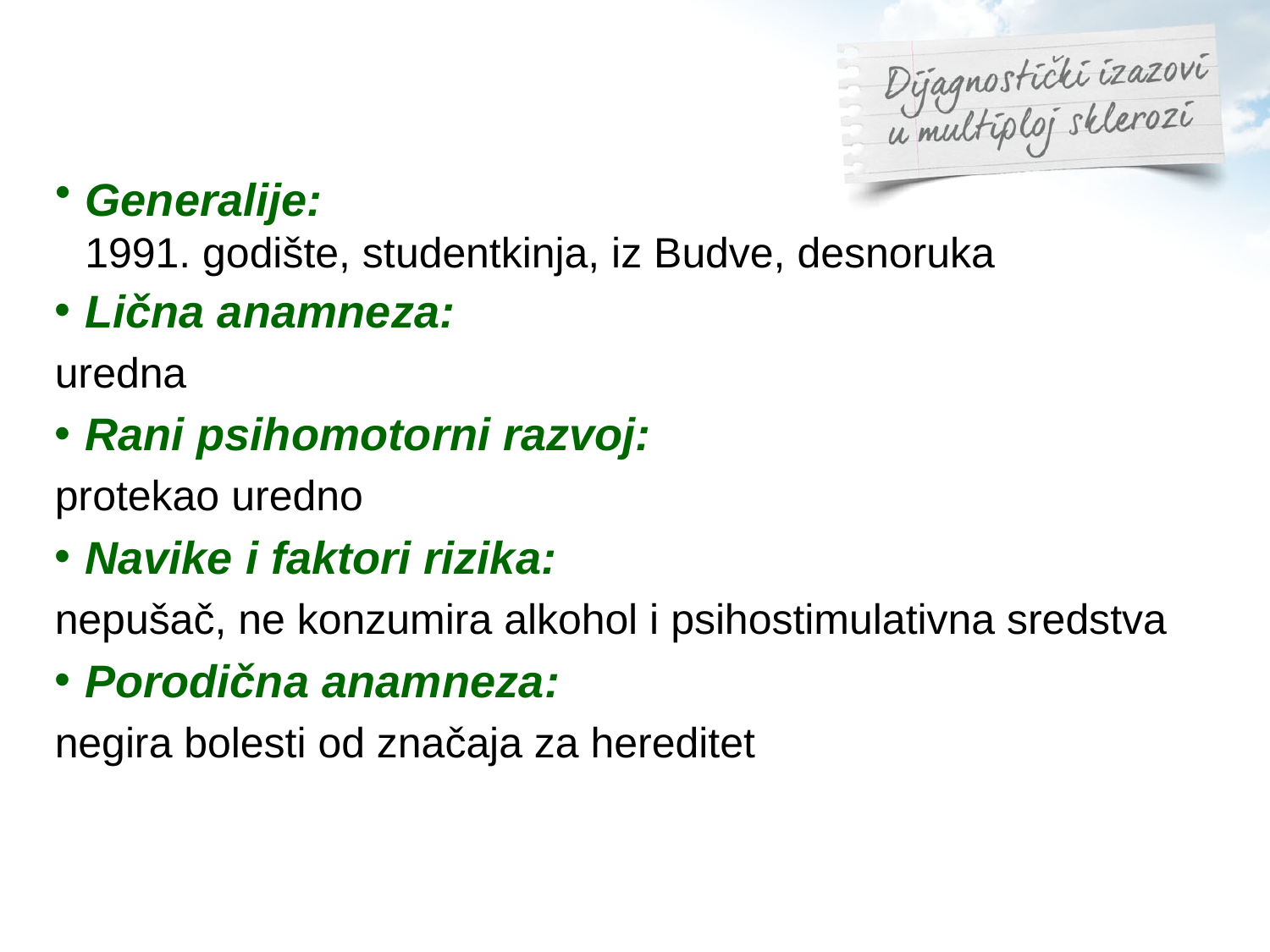

# Generalije: 1991. godište, studentkinja, iz Budve, desnoruka

Lična anamneza:
uredna
Rani psihomotorni razvoj:
protekao uredno
Navike i faktori rizika:
nepušač, ne konzumira alkohol i psihostimulativna sredstva
Porodična anamneza:
negira bolesti od značaja za hereditet